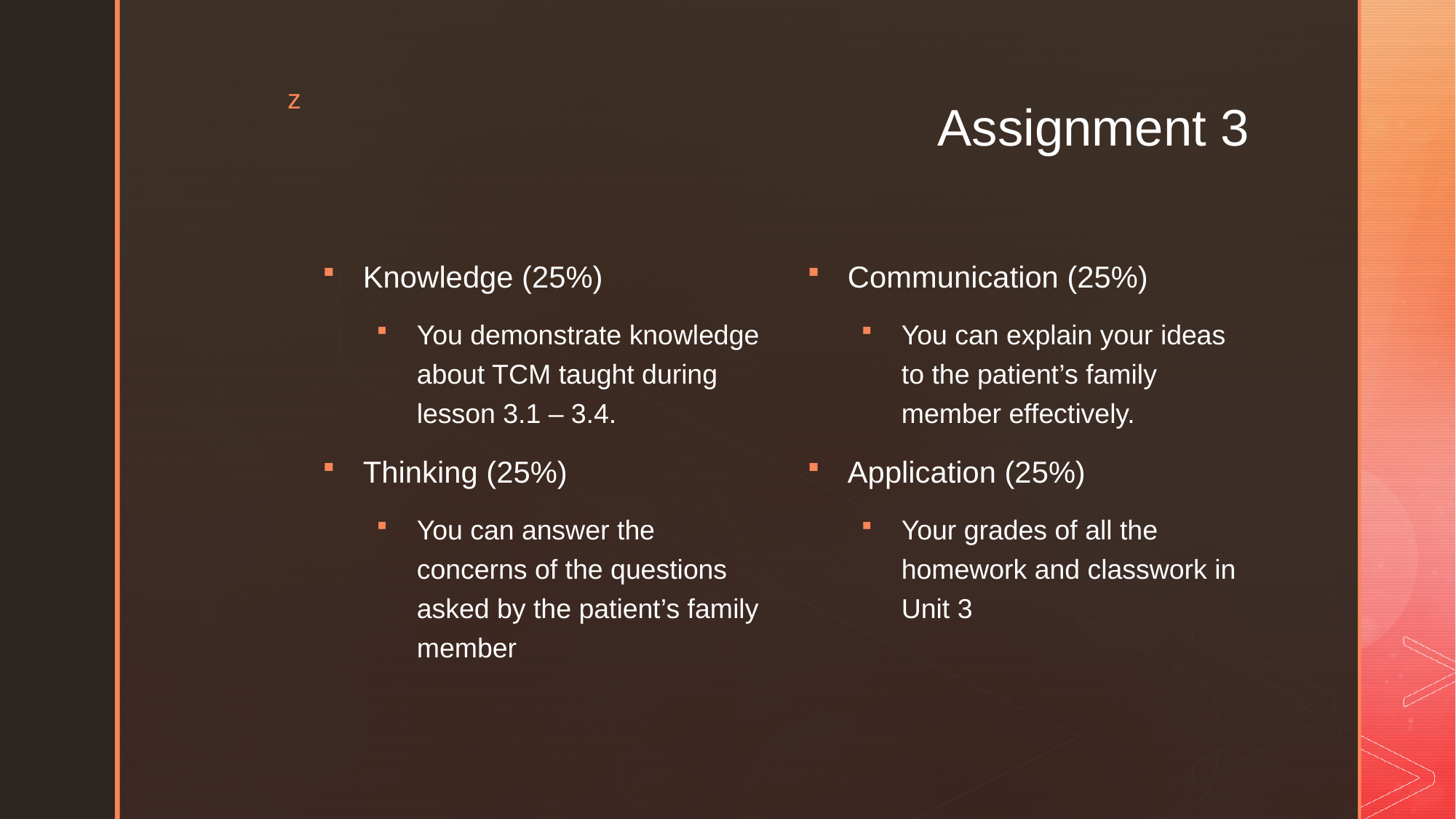

# Assignment 3
Communication (25%)
You can explain your ideas to the patient’s family member effectively.
Application (25%)
Your grades of all the homework and classwork in Unit 3

Knowledge (25%)
You demonstrate knowledge about TCM taught during lesson 3.1 – 3.4.
Thinking (25%)
You can answer the concerns of the questions asked by the patient’s family member